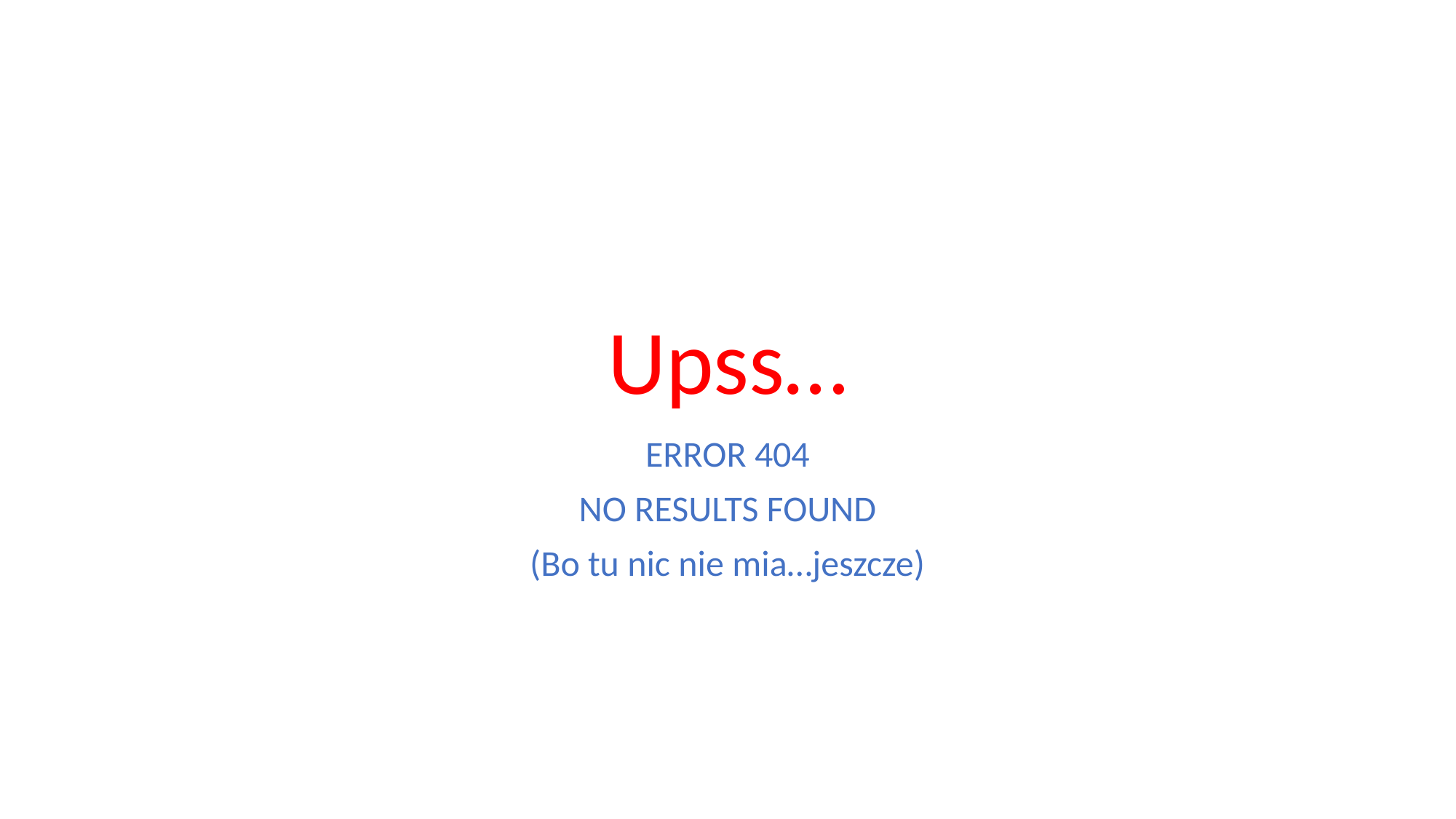

# Upss…
ERROR 404
NO RESULTS FOUND
(Bo tu nic nie mia…jeszcze)